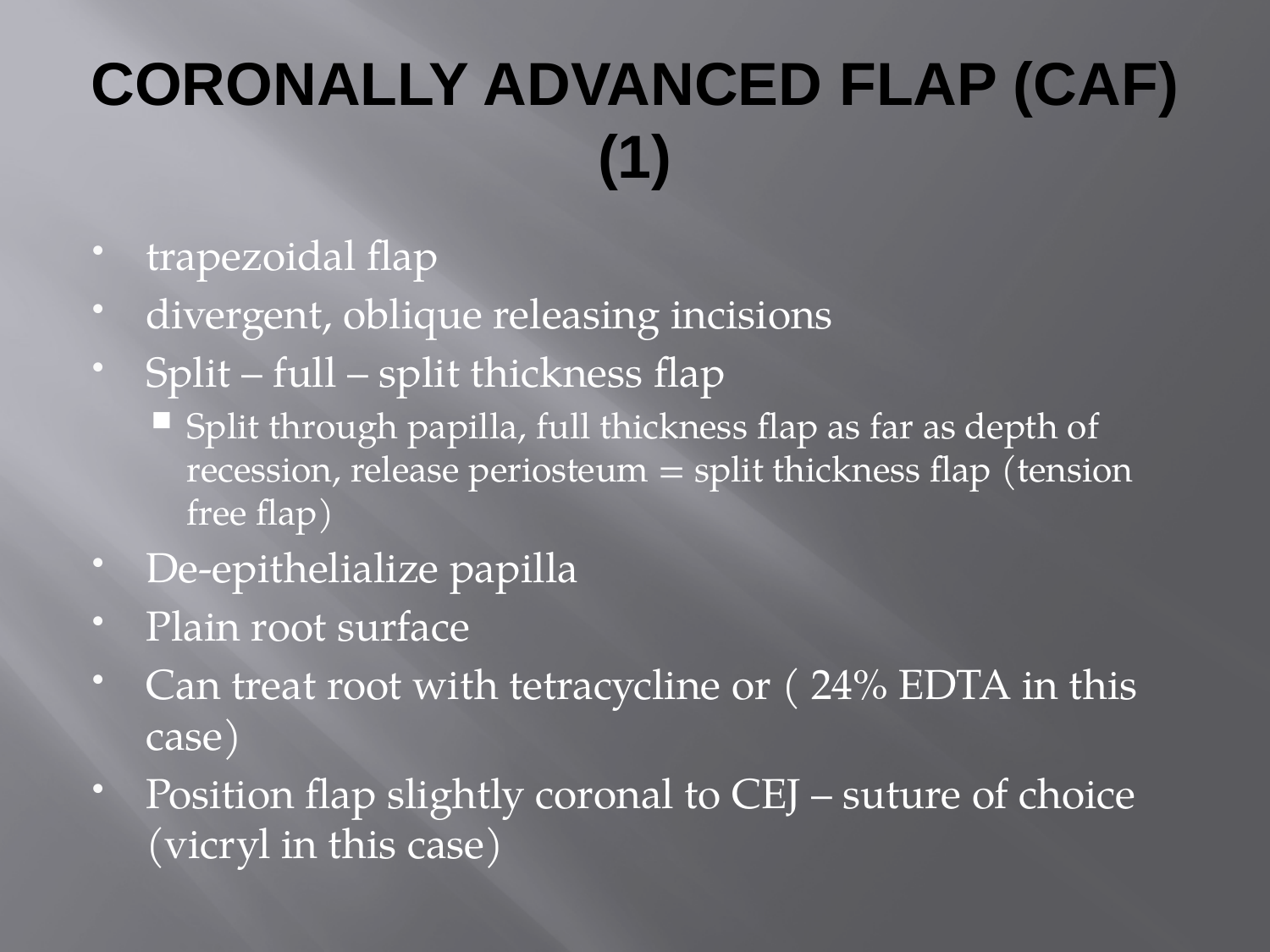

# CORONALLY ADVANCED FLAP (CAF) (1)
trapezoidal ﬂap
divergent, oblique releasing incisions
Split – full – split thickness flap
Split through papilla, full thickness flap as far as depth of recession, release periosteum = split thickness flap (tension free flap)
De-epithelialize papilla
Plain root surface
Can treat root with tetracycline or ( 24% EDTA in this case)
Position flap slightly coronal to CEJ – suture of choice (vicryl in this case)